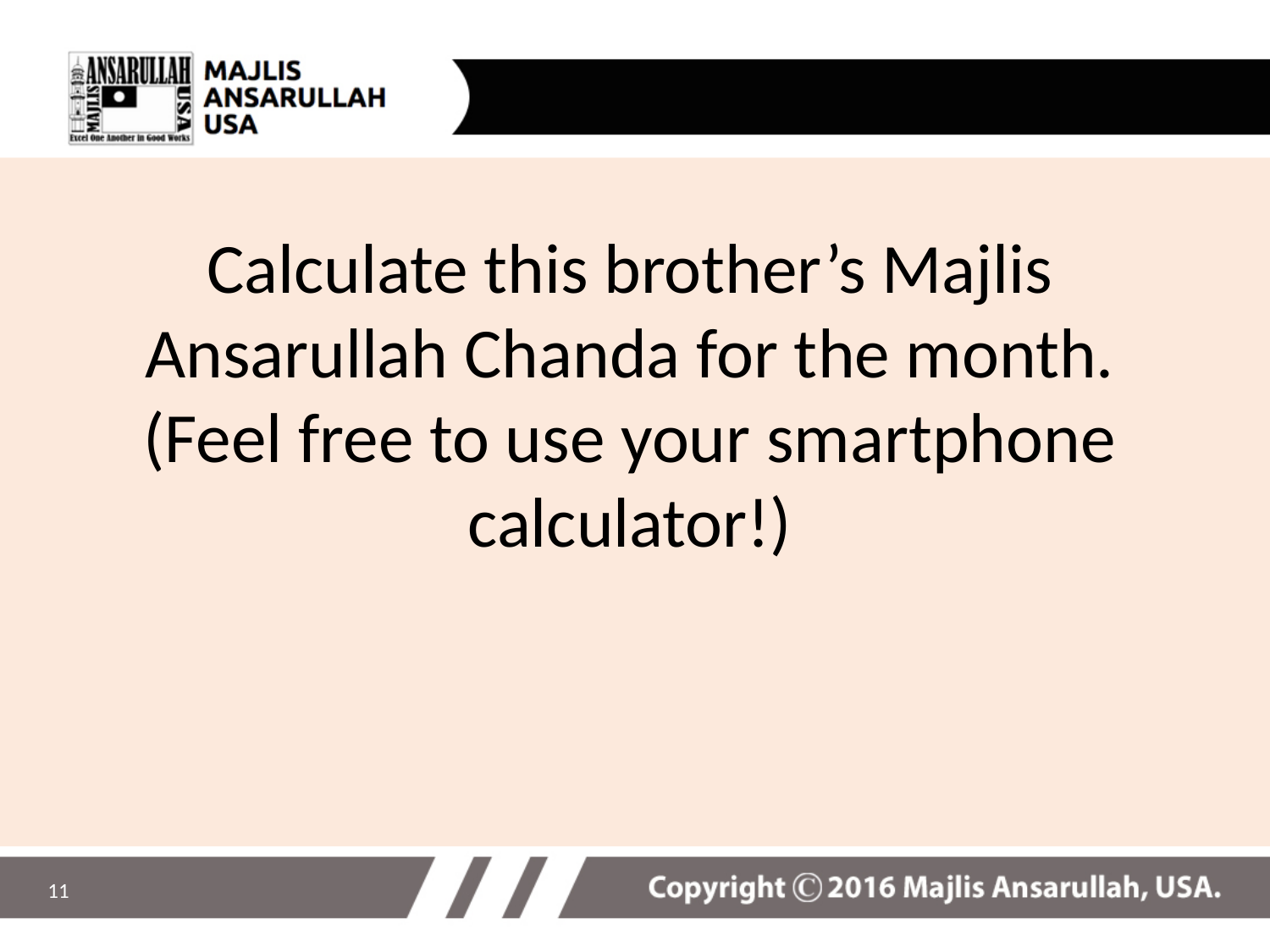

Calculate this brother’s Majlis Ansarullah Chanda for the month.
(Feel free to use your smartphone calculator!)

11